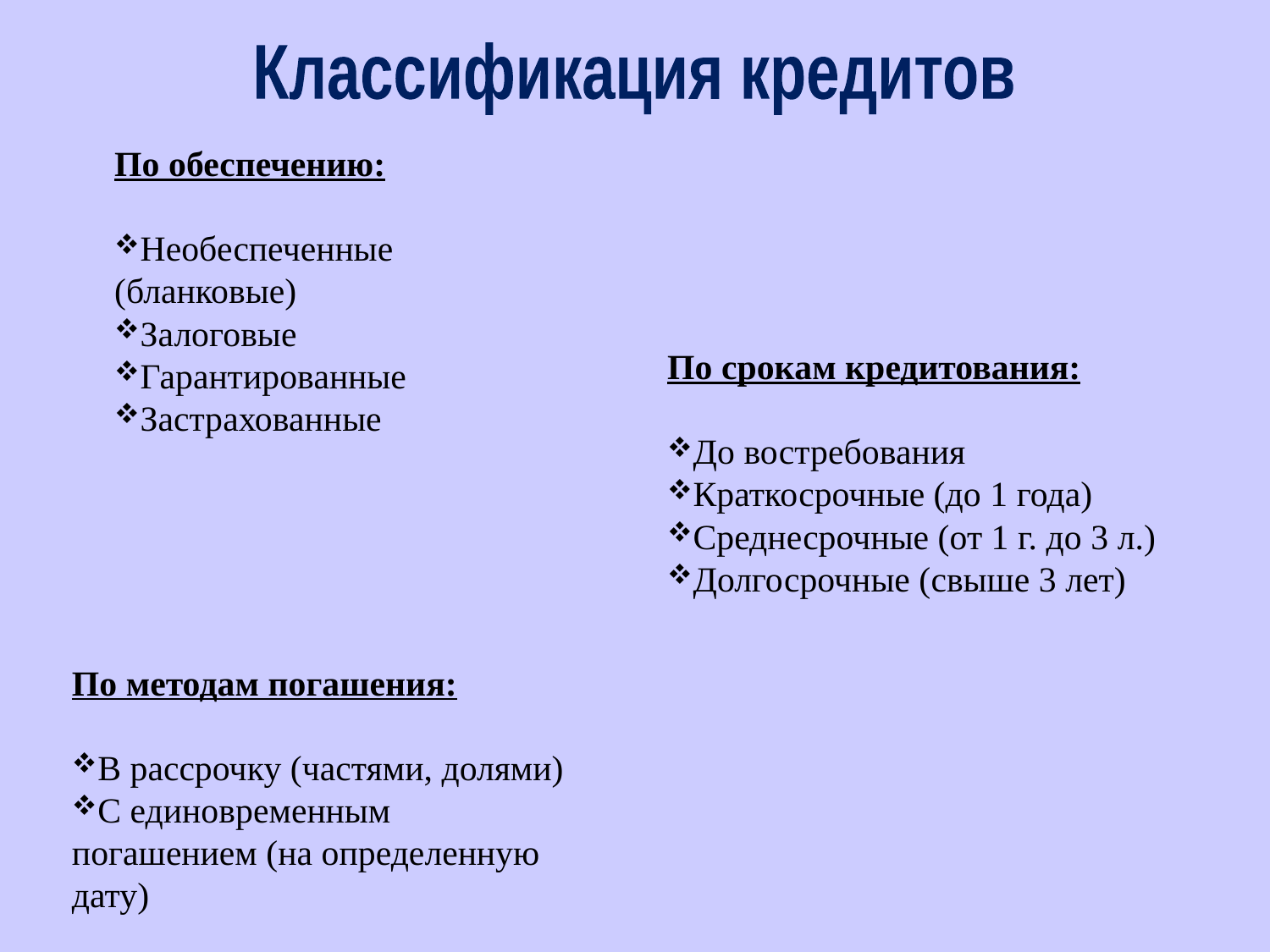

Классификация кредитов
По обеспечению:

Необеспеченные (бланковые)
Залоговые
Гарантированные
Застрахованные
По срокам кредитования:

До востребования
Краткосрочные (до 1 года)
Среднесрочные (от 1 г. до 3 л.)
Долгосрочные (свыше 3 лет)
По методам погашения:

В рассрочку (частями, долями)
С единовременным погашением (на определенную дату)